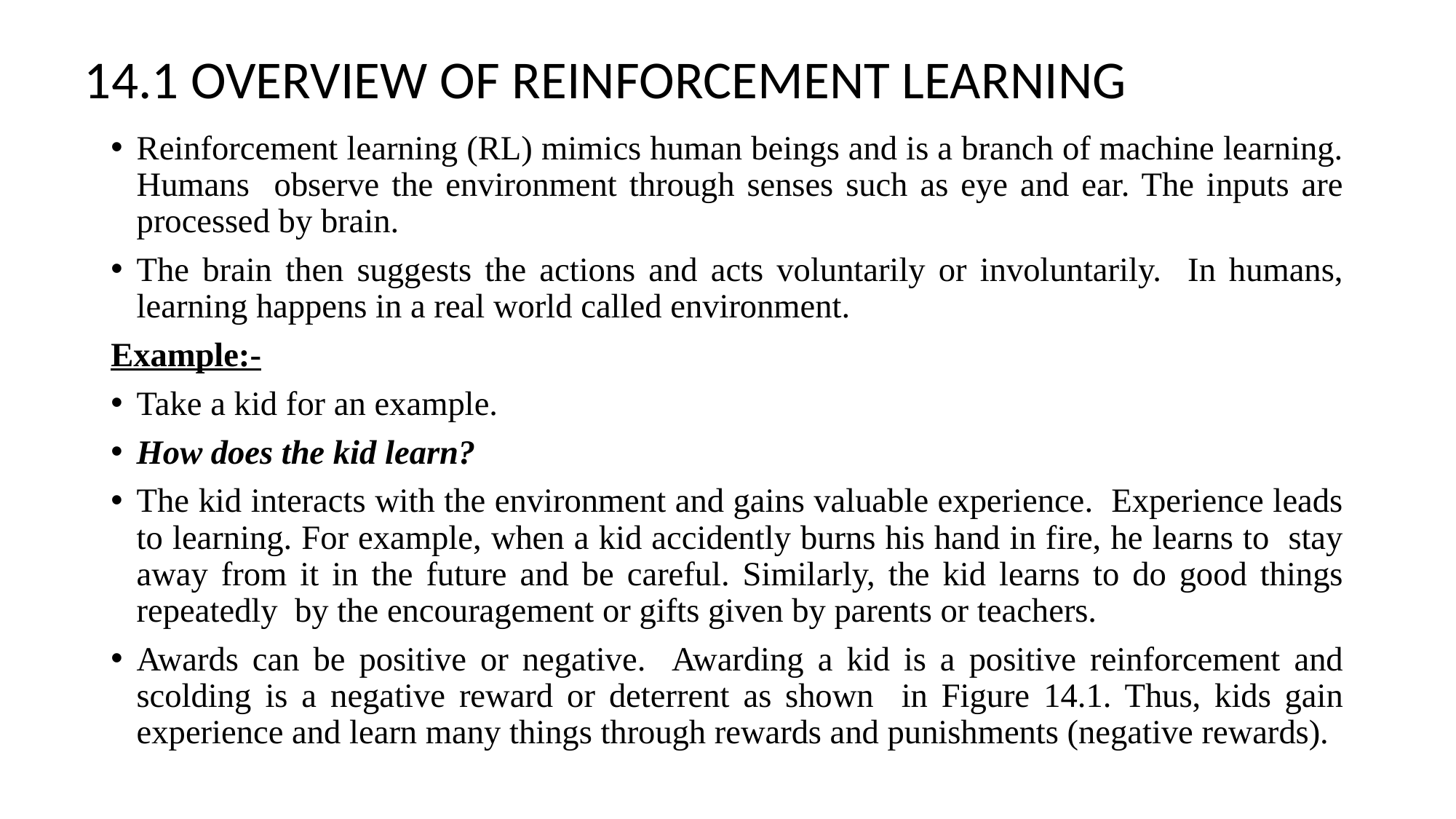

# 14.1 OVERVIEW OF REINFORCEMENT LEARNING
Reinforcement learning (RL) mimics human beings and is a branch of machine learning. Humans  observe the environment through senses such as eye and ear. The inputs are processed by brain.
The brain then suggests the actions and acts voluntarily or involuntarily.  In humans, learning happens in a real world called environment.
Example:-
Take a kid for an example.
How does the kid learn?
The kid interacts with the environment and gains valuable experience.  Experience leads to learning. For example, when a kid accidently burns his hand in fire, he learns to  stay away from it in the future and be careful. Similarly, the kid learns to do good things repeatedly  by the encouragement or gifts given by parents or teachers.
Awards can be positive or negative.  Awarding a kid is a positive reinforcement and scolding is a negative reward or deterrent as shown  in Figure 14.1. Thus, kids gain experience and learn many things through rewards and punishments (negative rewards).